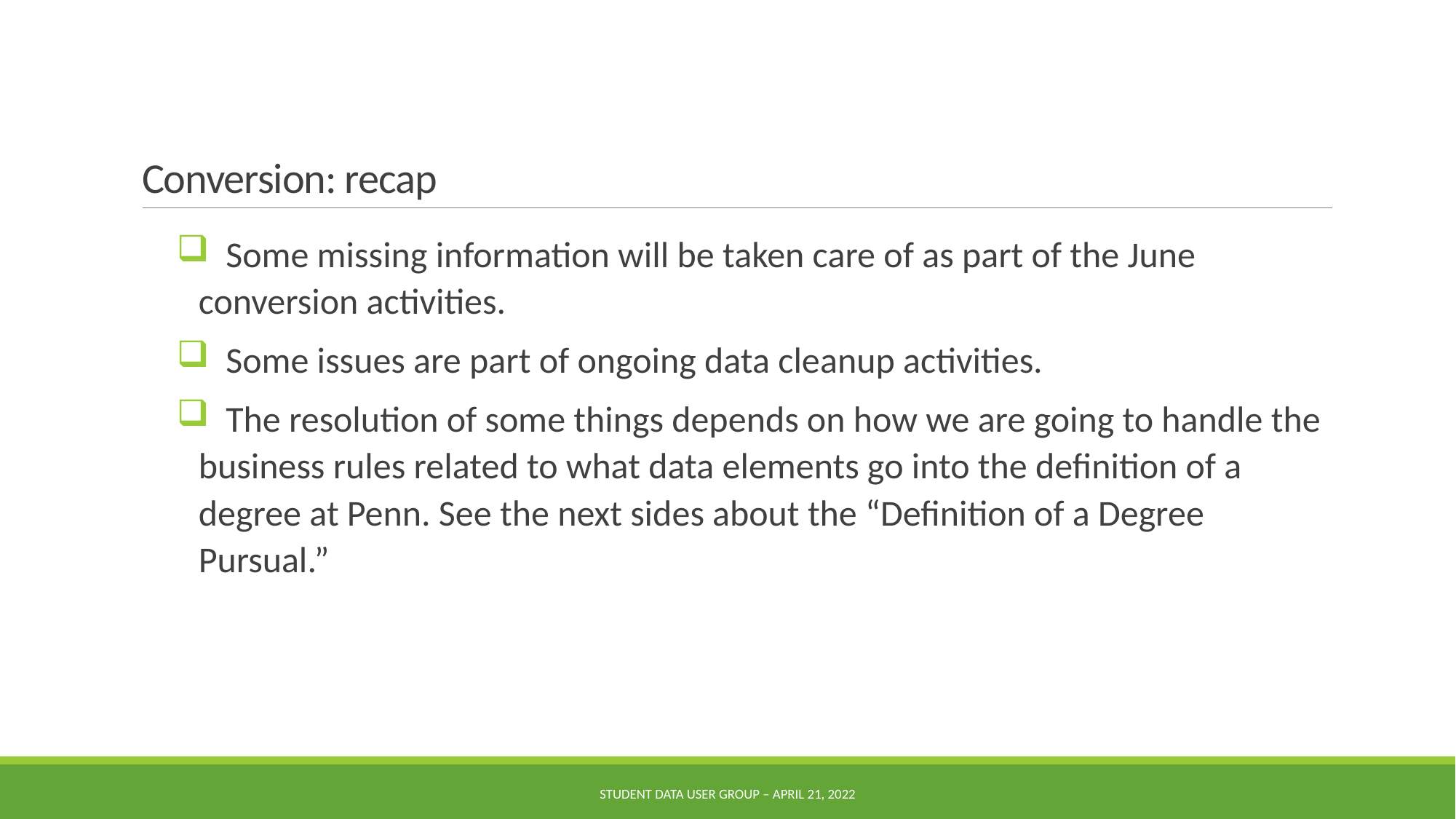

# Conversion: recap
  Some missing information will be taken care of as part of the June conversion activities.
  Some issues are part of ongoing data cleanup activities.
  The resolution of some things depends on how we are going to handle the business rules related to what data elements go into the definition of a degree at Penn. See the next sides about the “Definition of a Degree Pursual.”

Student Data User Group – April 21, 2022